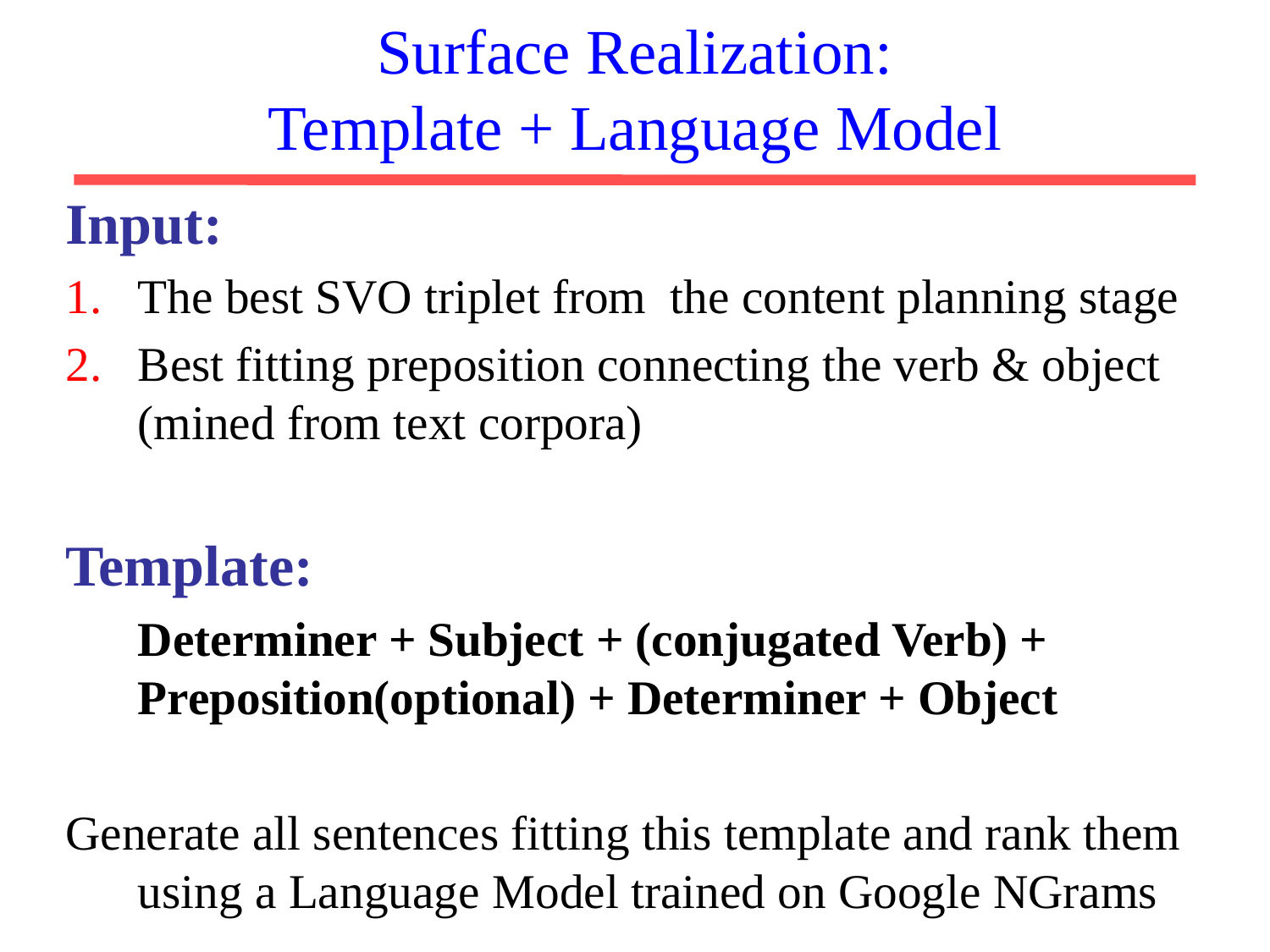

# Surface Realization: Template + Language Model
Input:
The best SVO triplet from  the content planning stage
Best fitting preposition connecting the verb & object (mined from text corpora)

Template:
	Determiner + Subject + (conjugated Verb) + Preposition(optional) + Determiner + Object

Generate all sentences fitting this template and rank them using a Language Model trained on Google NGrams